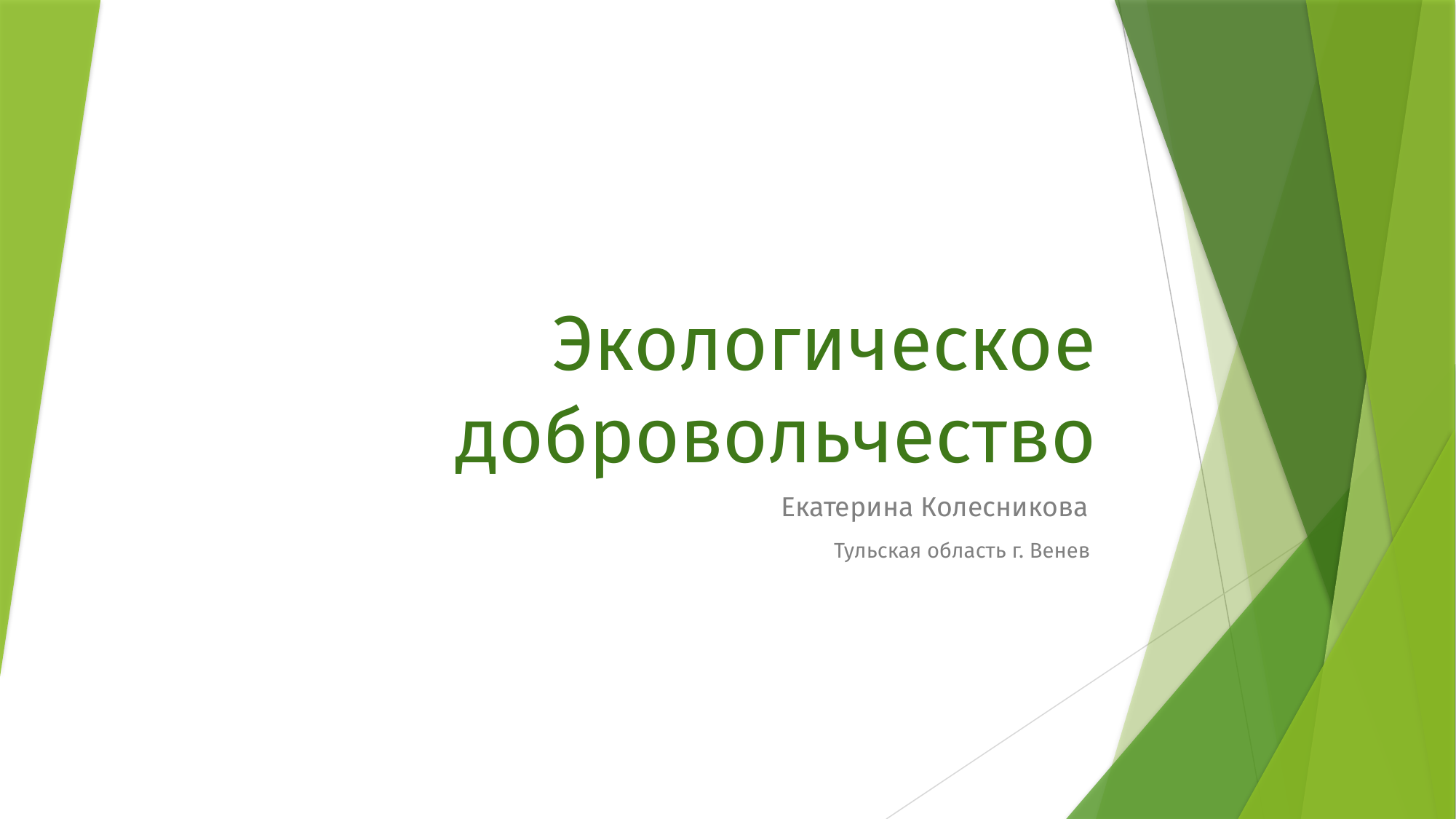

# Экологическое добровольчество
Екатерина Колесникова
Тульская область г. Венев